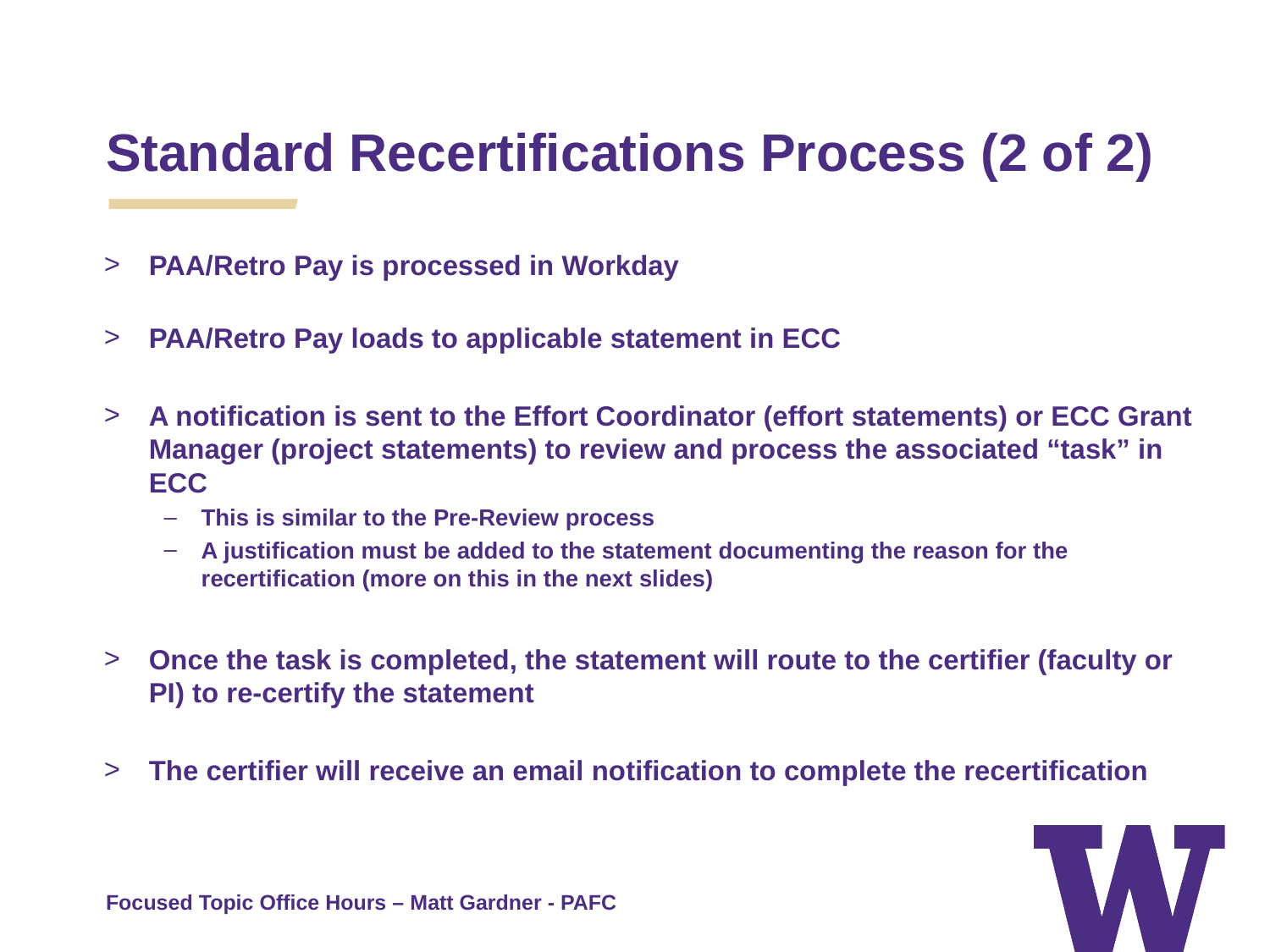

Standard Recertifications Process (2 of 2)
PAA/Retro Pay is processed in Workday
PAA/Retro Pay loads to applicable statement in ECC

A notification is sent to the Effort Coordinator (effort statements) or ECC Grant Manager (project statements) to review and process the associated “task” in ECC
This is similar to the Pre-Review process
A justification must be added to the statement documenting the reason for the recertification (more on this in the next slides)

Once the task is completed, the statement will route to the certifier (faculty or PI) to re-certify the statement

The certifier will receive an email notification to complete the recertification
Focused Topic Office Hours – Matt Gardner - PAFC